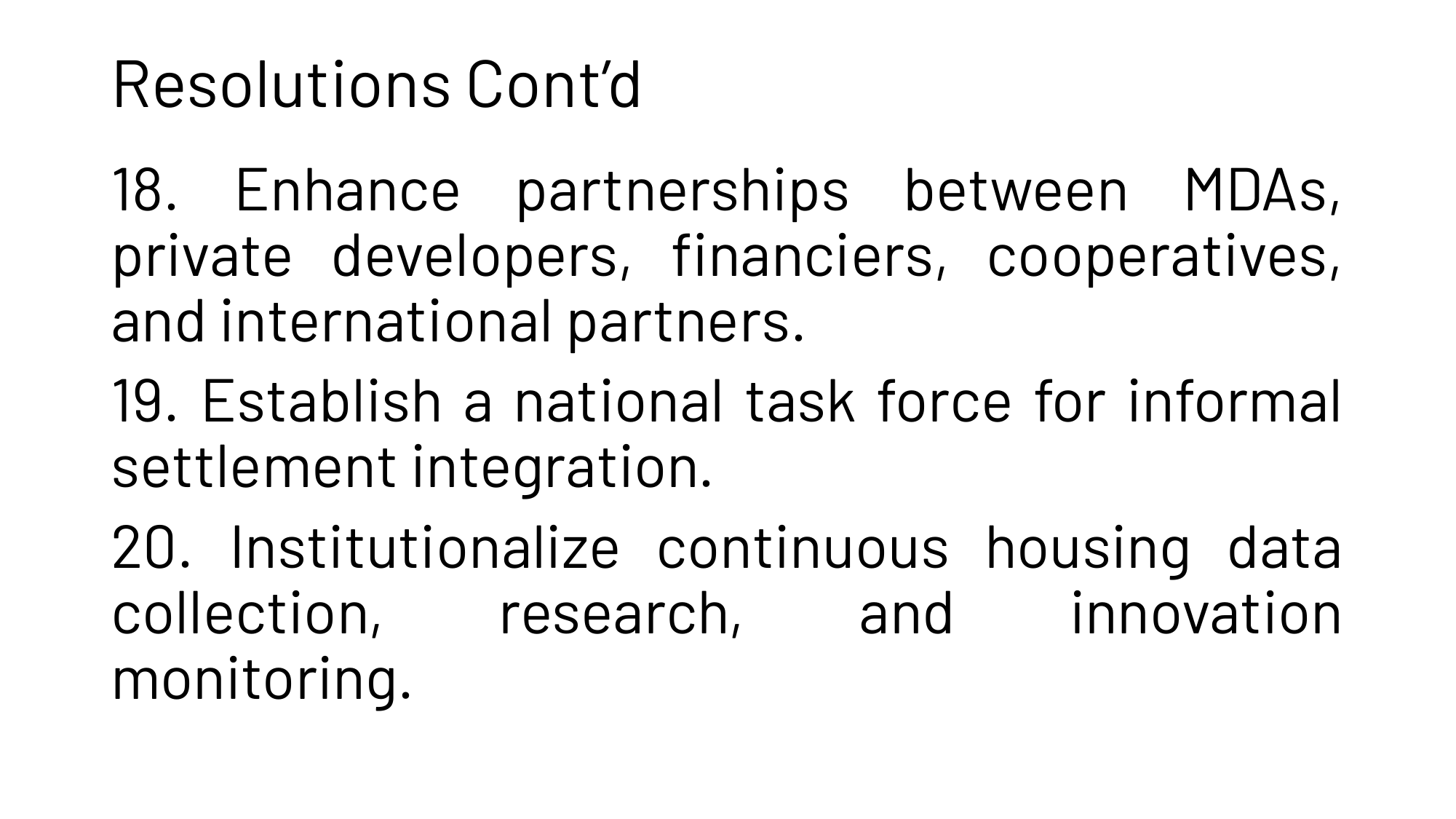

# Resolutions Cont’d
18. Enhance partnerships between MDAs, private developers, financiers, cooperatives, and international partners.
19. Establish a national task force for informal settlement integration.
20. Institutionalize continuous housing data collection, research, and innovation monitoring.